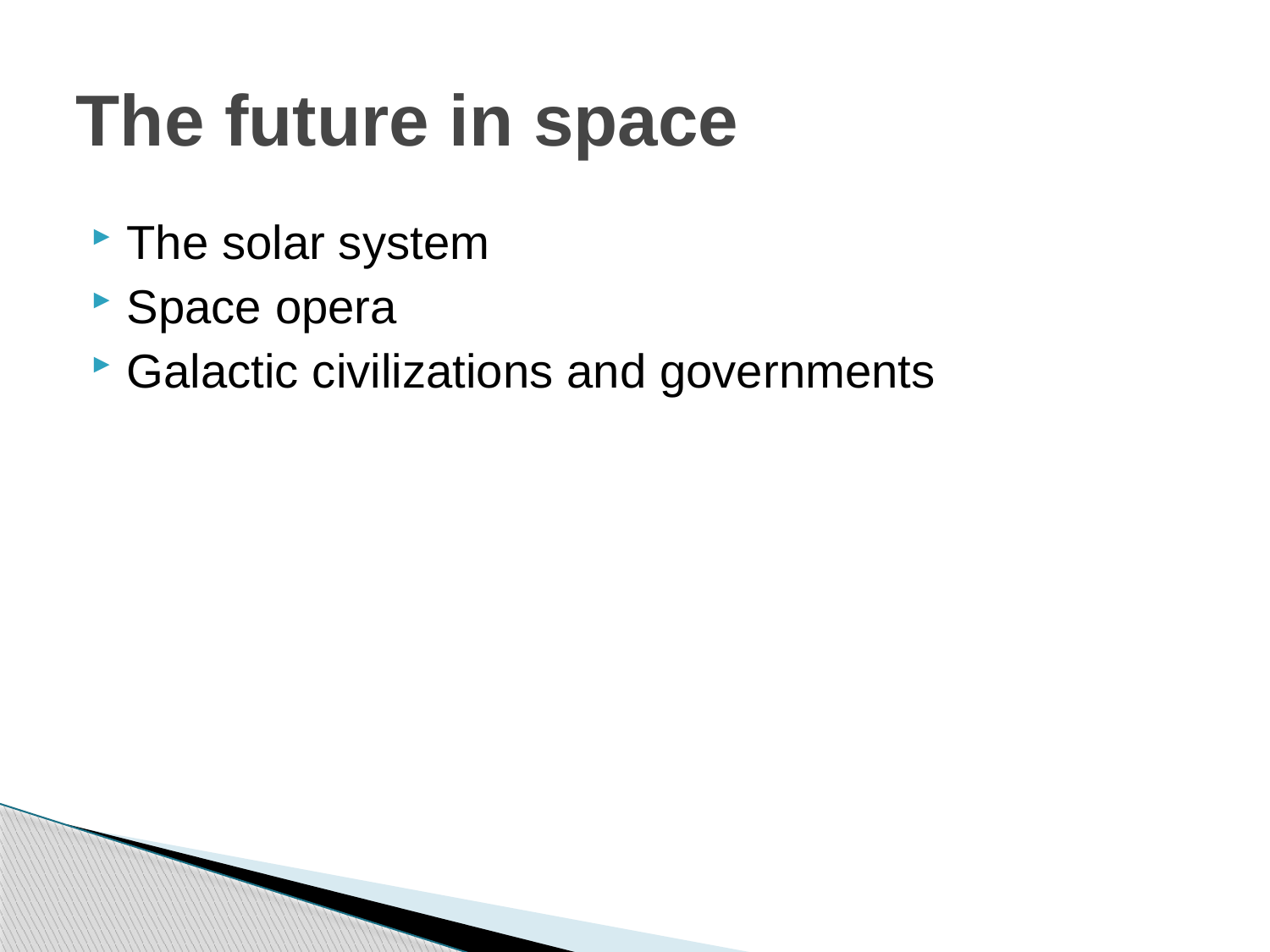

# The future in space
The solar system
Space opera
Galactic civilizations and governments